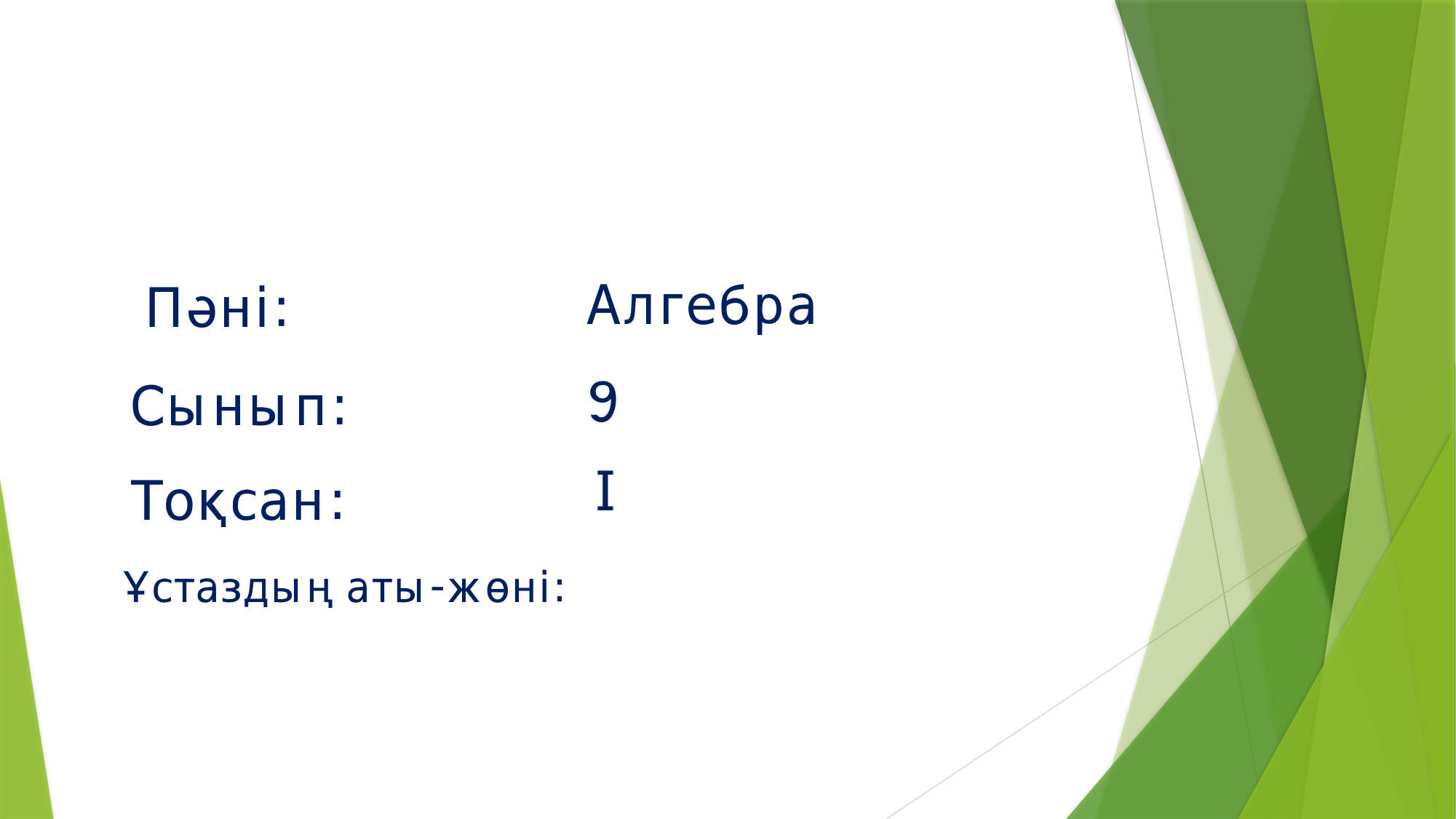

Алгебра
Пәні:
9
Сынып:
I
Тоқсан:
Ұстаздың аты-жөні: